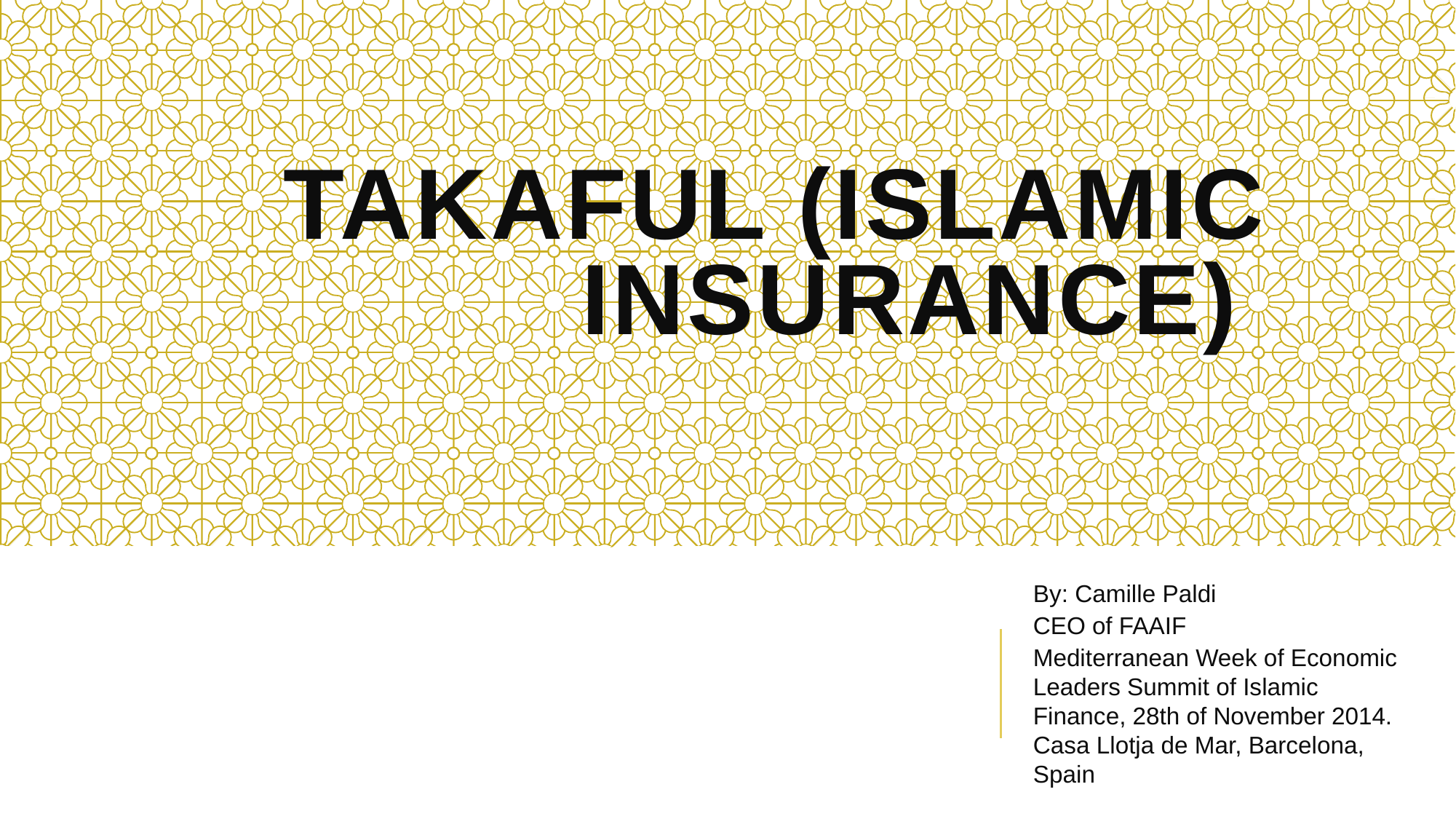

# Takaful (Islamic Insurance)
By: Camille Paldi
CEO of FAAIF
Mediterranean Week of Economic Leaders Summit of Islamic Finance, 28th of November 2014. Casa Llotja de Mar, Barcelona, Spain